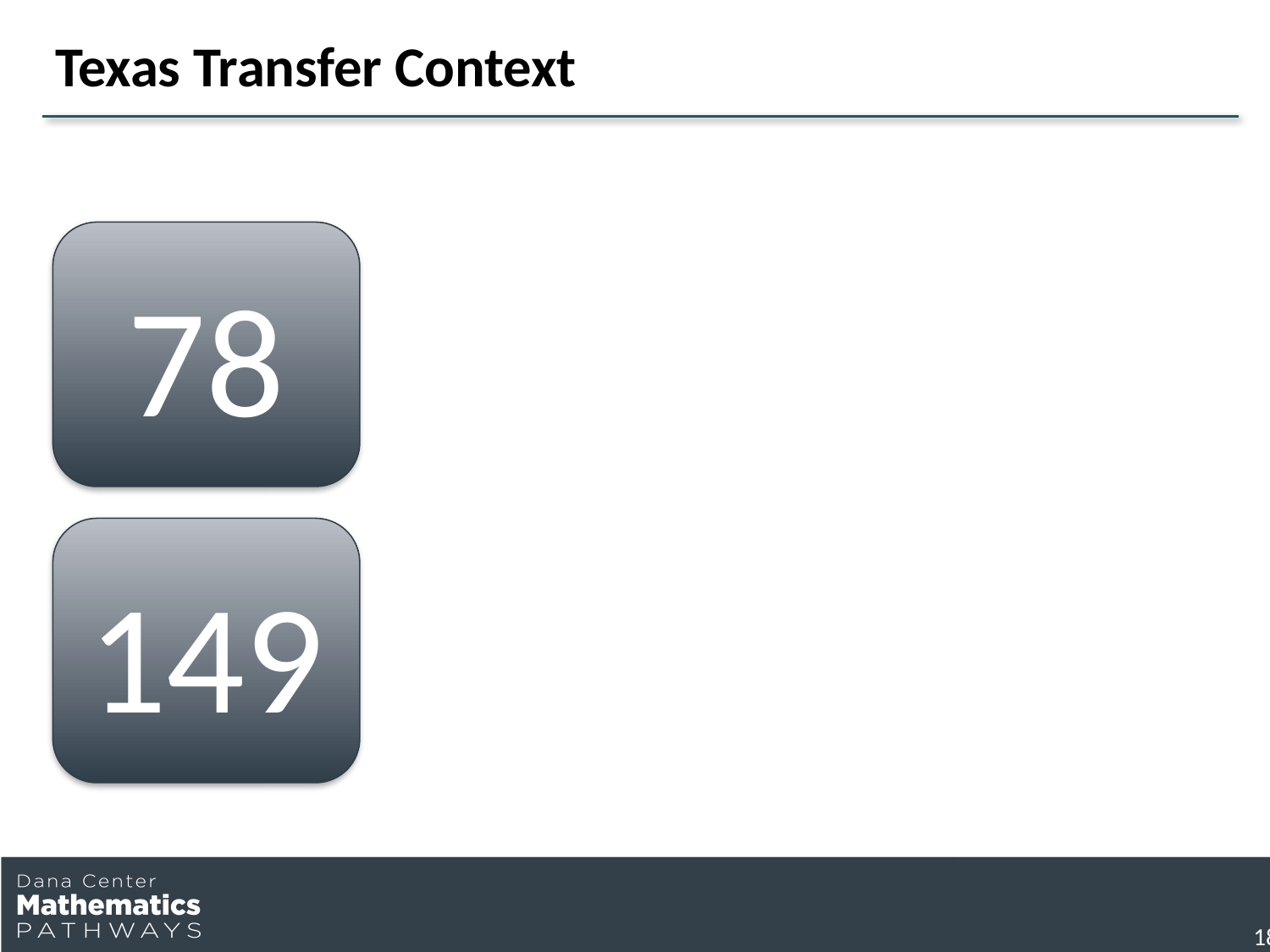

# Texas Transfer Context
78
149
18